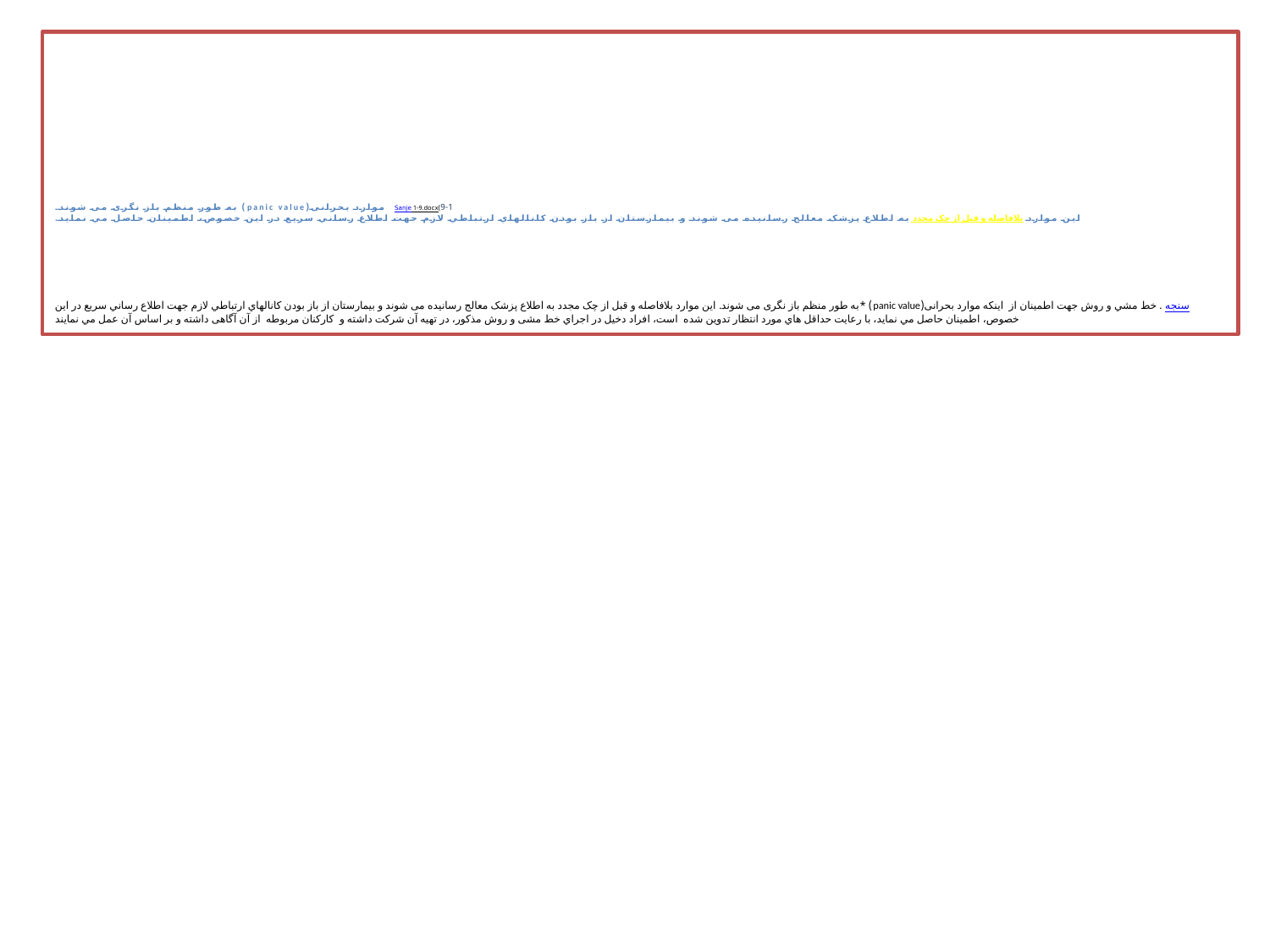

# 9-1)Sanje 1-9.docx     موارد بحرانی(panic value) به طور منظم باز نگری می شوند. این موارد بلافاصله و قبل از چک مجدد به اطلاع پزشک معالج رسانیده می شوند و بيمارستان از باز بودن كانالهاي ارتباطي لازم جهت اطلاع رساني سريع در اين خصوص، اطمينان حاصل مي نمايد. سنجه . خط مشي و روش جهت اطمينان از  اينكه موارد بحرانی(panic value) *به طور منظم باز نگری می شوند. این موارد بلافاصله و قبل از چک مجدد به اطلاع پزشک معالج رسانیده می شوند و بيمارستان از باز بودن كانالهاي ارتباطي لازم جهت اطلاع رساني سريع در اين خصوص، اطمينان حاصل مي نمايد، با رعايت حداقل هاي مورد انتظار تدوين شده  است، افراد دخیل در اجراي خط مشی و روش مذكور، در تهیه آن شركت داشته و  كاركنان مربوطه  از آن آگاهی داشته و بر اساس آن عمل مي نمايند